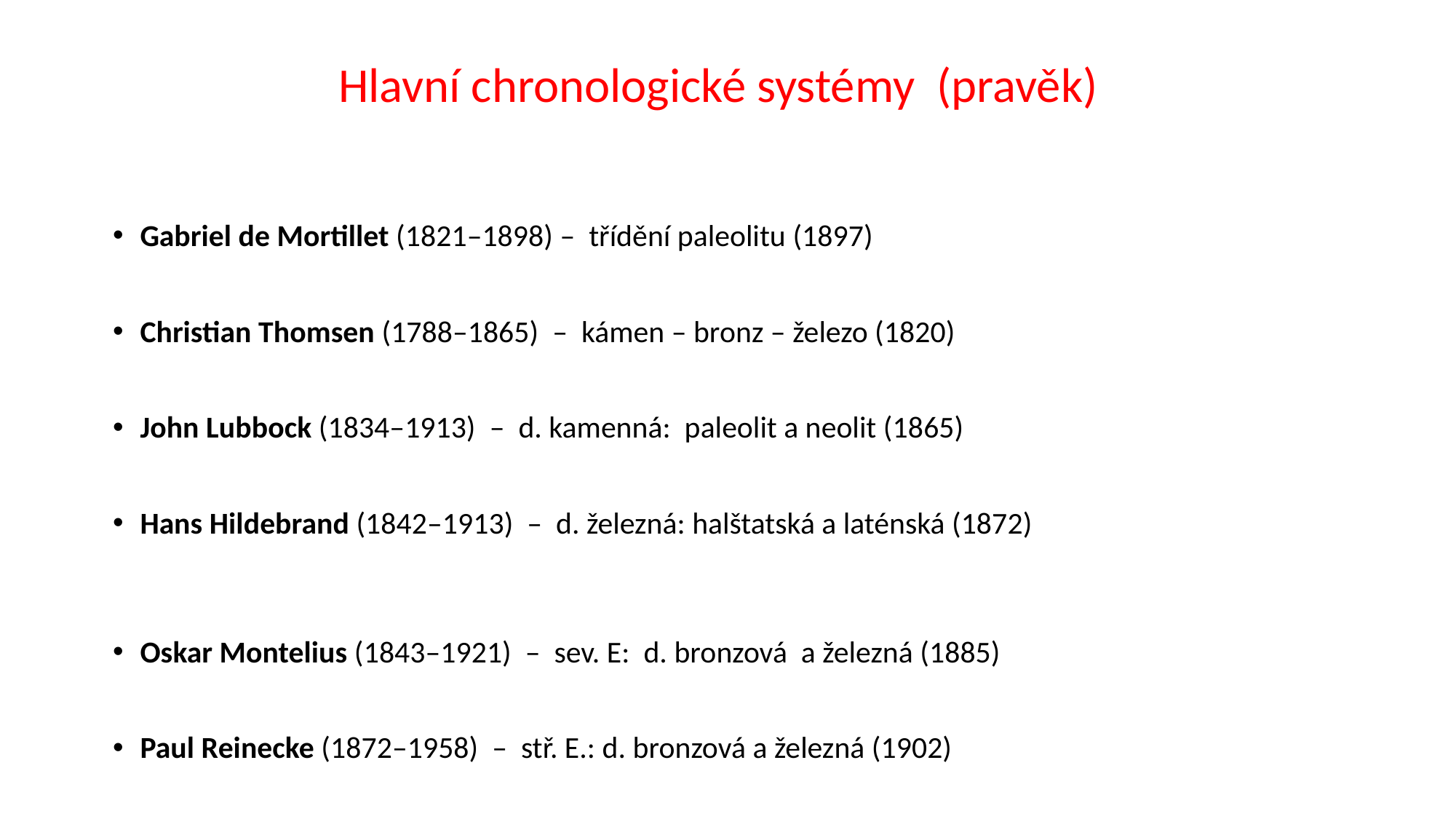

# Hlavní chronologické systémy  (pravěk)
Gabriel de Mortillet (1821–1898) –  třídění paleolitu (1897)

Christian Thomsen (1788–1865)  –  kámen – bronz – železo (1820)

John Lubbock (1834–1913)  –  d. kamenná:  paleolit a neolit (1865)

Hans Hildebrand (1842–1913)  –  d. železná: halštatská a laténská (1872)

Oskar Montelius (1843–1921)  –  sev. E:  d. bronzová  a železná (1885)

Paul Reinecke (1872–1958)  –  stř. E.: d. bronzová a železná (1902)